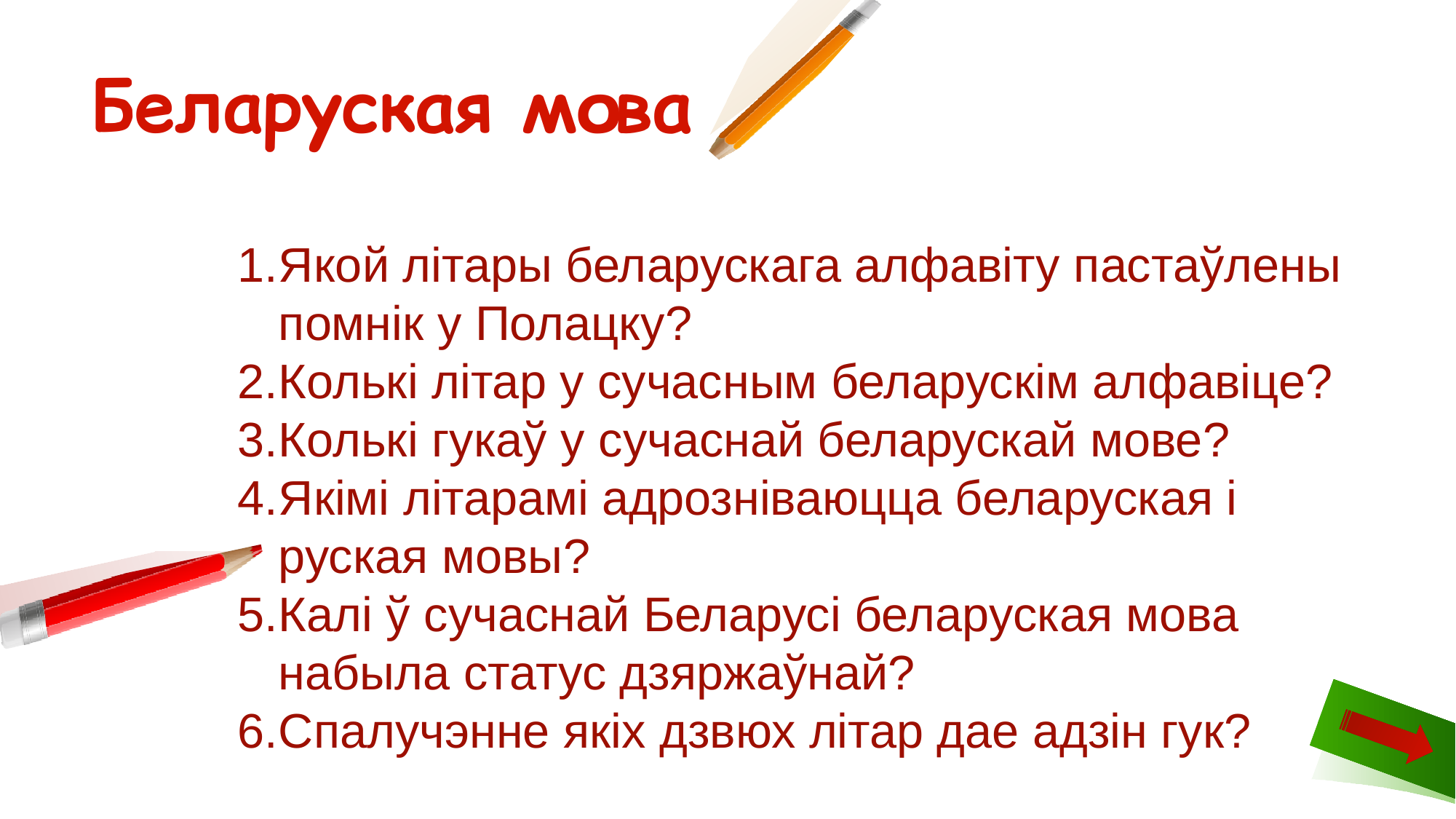

Беларуская мова
Якой літары беларускага алфавіту пастаўлены помнік у Полацку?
Колькі літар у сучасным беларускім алфавіце?
Колькі гукаў у сучаснай беларускай мове?
Якімі літарамі адрозніваюцца беларуская і руская мовы?
Калі ў сучаснай Беларусі беларуская мова набыла статус дзяржаўнай?
Спалучэнне якіх дзвюх літар дае адзін гук?